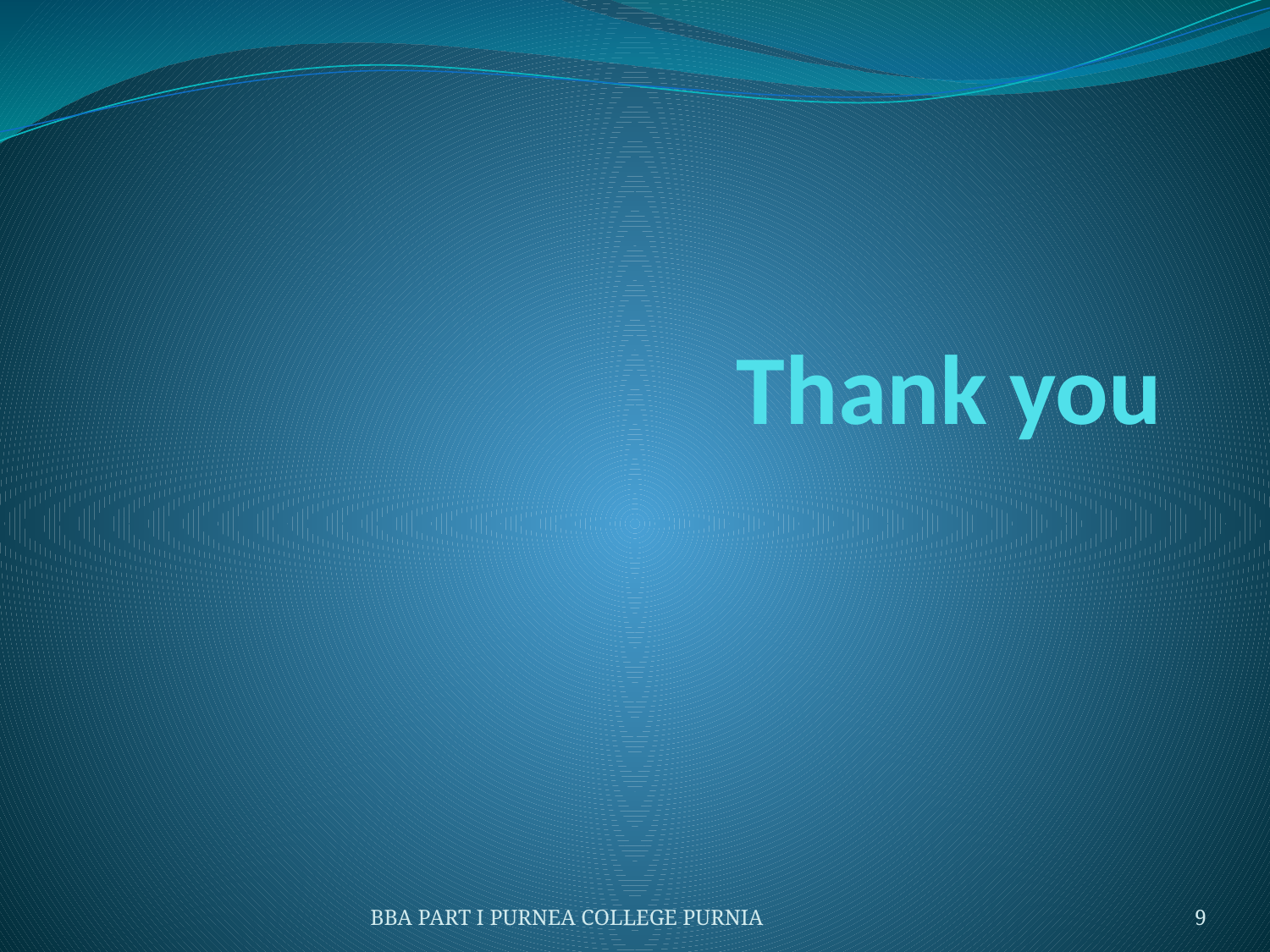

# Thank you

BBA PART I PURNEA COLLEGE PURNIA
9